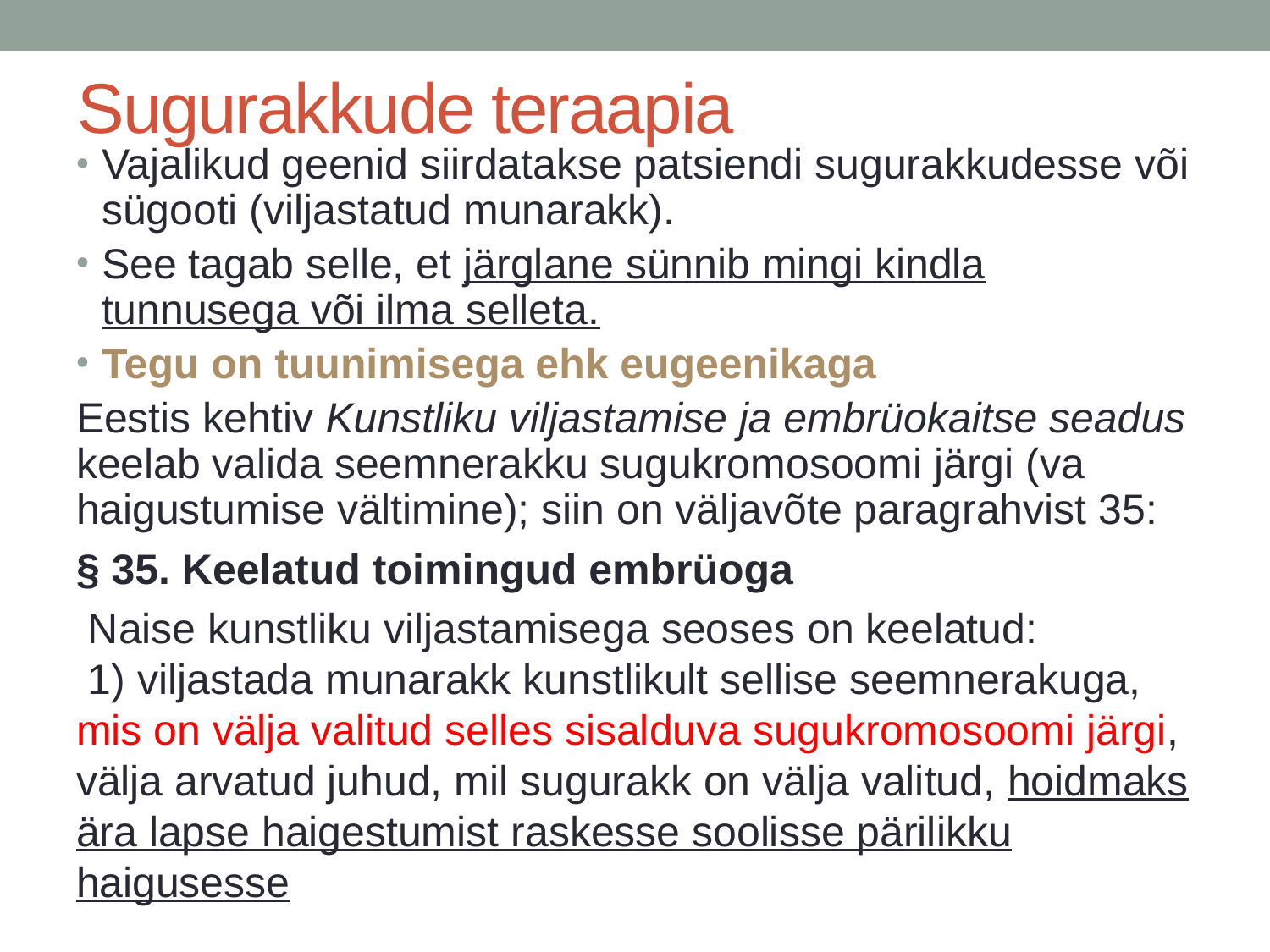

# Sugurakkude teraapia
Vajalikud geenid siirdatakse patsiendi sugurakkudesse või sügooti (viljastatud munarakk).
See tagab selle, et järglane sünnib mingi kindla tunnusega või ilma selleta.
Tegu on tuunimisega ehk eugeenikaga
Eestis kehtiv Kunstliku viljastamise ja embrüokaitse seadus keelab valida seemnerakku sugukromosoomi järgi (va haigustumise vältimine); siin on väljavõte paragrahvist 35:
§ 35. Keelatud toimingud embrüoga
 Naise kunstliku viljastamisega seoses on keelatud:
 1) viljastada munarakk kunstlikult sellise seemnerakuga, mis on välja valitud selles sisalduva sugukromosoomi järgi, välja arvatud juhud, mil sugurakk on välja valitud, hoidmaks ära lapse haigestumist raskesse soolisse pärilikku haigusesse